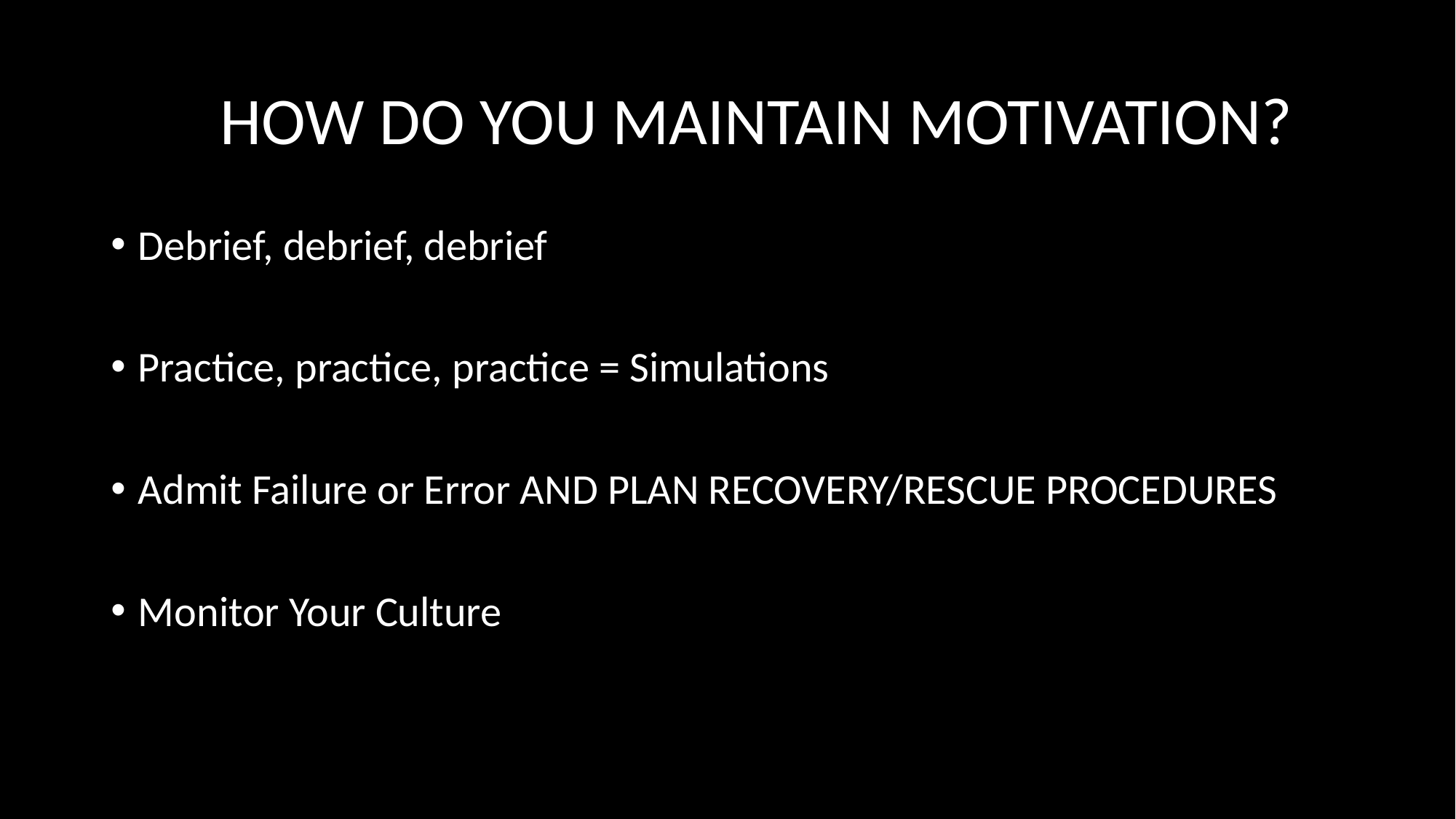

# HOW DO YOU MAINTAIN MOTIVATION?
Debrief, debrief, debrief

Practice, practice, practice = Simulations

Admit Failure or Error AND PLAN RECOVERY/RESCUE PROCEDURES

Monitor Your Culture